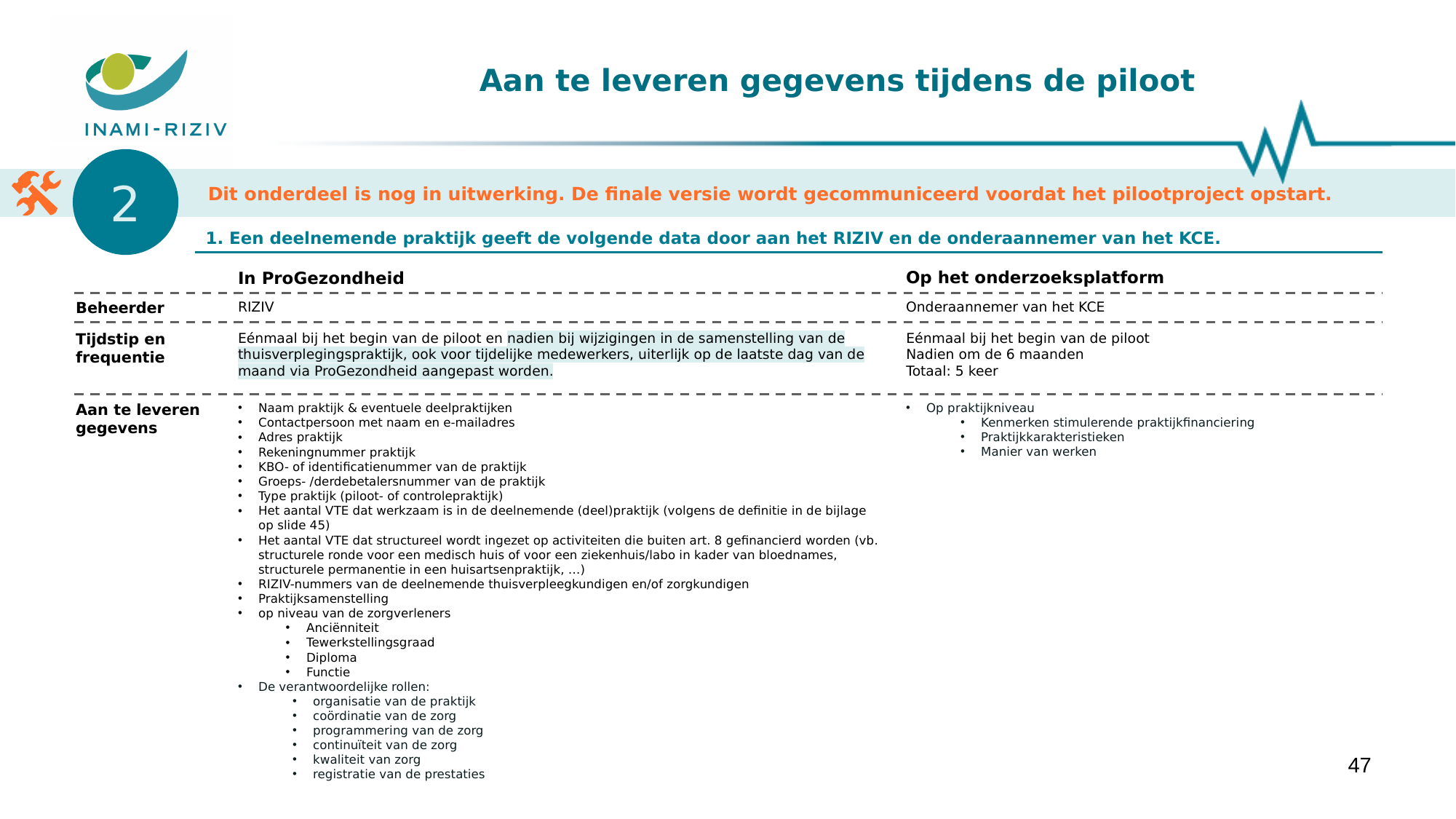

# Aan te leveren gegevens tijdens de piloot
2
Dit onderdeel is nog in uitwerking. De finale versie wordt gecommuniceerd voordat het pilootproject opstart.

1. Een deelnemende praktijk geeft de volgende data door aan het RIZIV en de onderaannemer van het KCE.
Op het onderzoeksplatform
In ProGezondheid
RIZIV
Eénmaal bij het begin van de piloot en nadien bij wijzigingen in de samenstelling van de thuisverplegingspraktijk, ook voor tijdelijke medewerkers, uiterlijk op de laatste dag van de maand via ProGezondheid aangepast worden.
Naam praktijk & eventuele deelpraktijken
​Contactpersoon met naam en e-mailadres
Adres praktijk
Rekeningnummer praktijk
KBO- of identificatienummer van de praktijk
Groeps- /derdebetalersnummer van de praktijk
Type praktijk (piloot- of controlepraktijk)
Het aantal VTE dat werkzaam is in de deelnemende (deel)praktijk (volgens de definitie in de bijlage op slide 45)
Het aantal VTE dat structureel wordt ingezet op activiteiten die buiten art. 8 gefinancierd worden (vb. structurele ronde voor een medisch huis of voor een ziekenhuis/labo in kader van bloednames, structurele permanentie in een huisartsenpraktijk, …)​
RIZIV-nummers van de deelnemende thuisverpleegkundigen en/of zorgkundigen
Praktijksamenstelling
op niveau van de zorgverleners
Anciënniteit
Tewerkstellingsgraad
Diploma
Functie
De verantwoordelijke rollen:
organisatie van de praktijk
coördinatie van de zorg
programmering van de zorg
continuïteit van de zorg
kwaliteit van zorg
registratie van de prestaties
Beheerder
Onderaannemer van het KCE
Tijdstip en frequentie
Eénmaal bij het begin van de piloot
Nadien om de 6 maanden
Totaal: 5 keer
Aan te leveren gegevens
Op praktijkniveau
Kenmerken stimulerende praktijkfinanciering
Praktijkkarakteristieken
Manier van werken
47